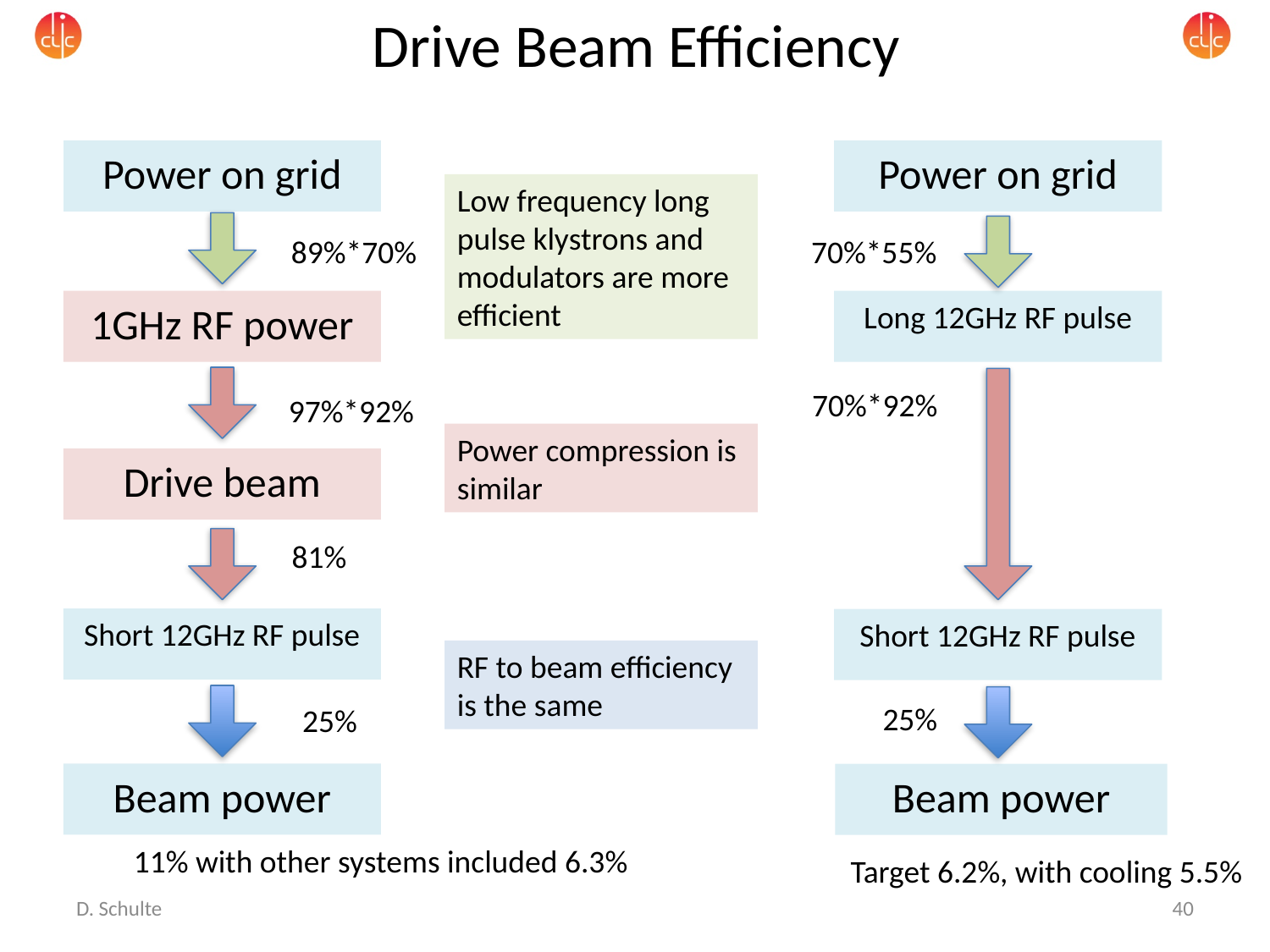

# Drive Beam Efficiency
Power on grid
Power on grid
Low frequency long pulse klystrons and modulators are more efficient

70%*55%
89%*70%
1GHz RF power

Long 12GHz RF pulse

70%*92%
97%*92%
Power compression is similar
Drive beam

81%
Short 12GHz RF pulse
Short 12GHz RF pulse
RF to beam efficiency is the same

25%
25%
Beam power
Beam power
11% with other systems included 6.3%
Target 6.2%, with cooling 5.5%
D. Schulte
40